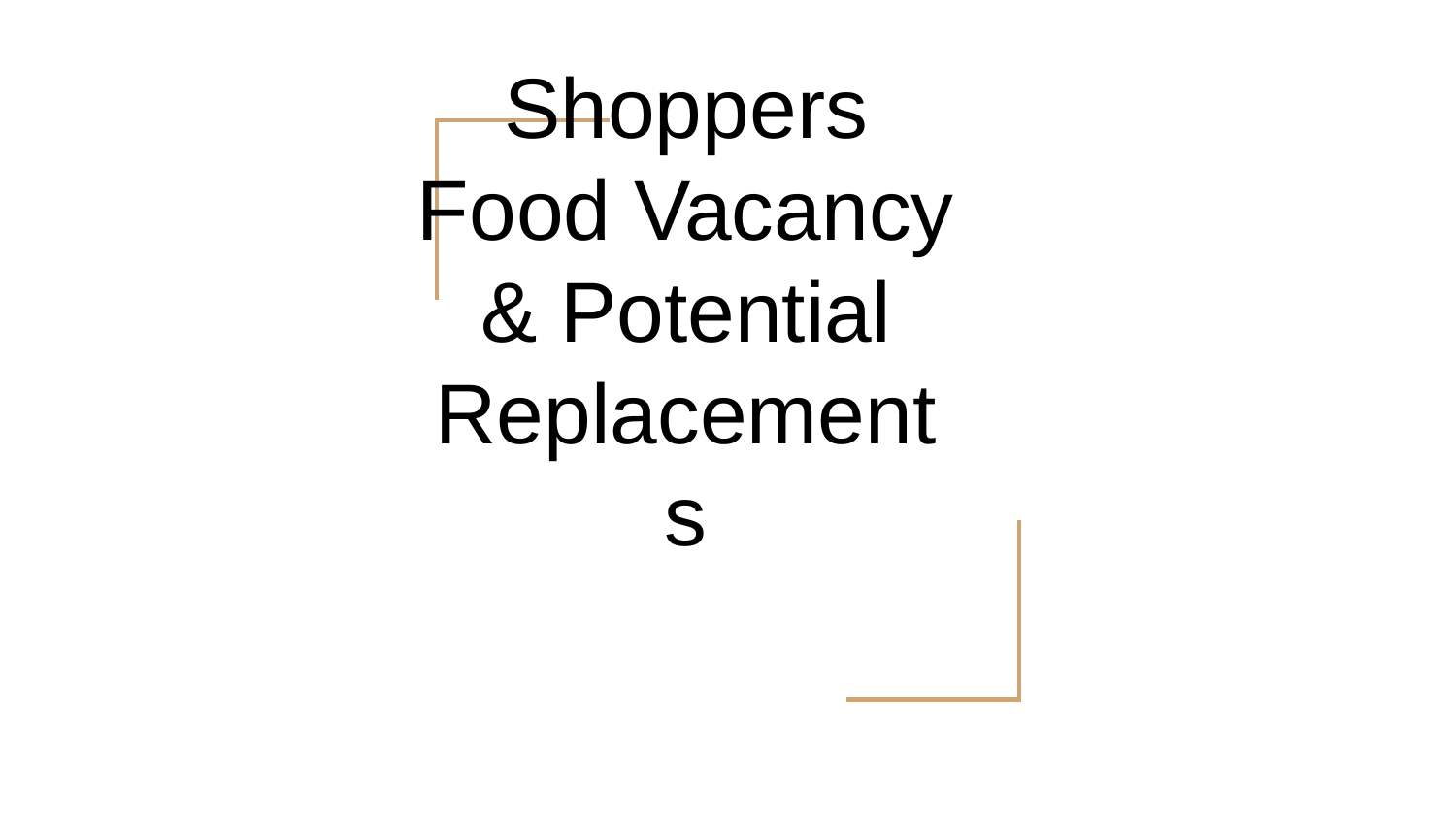

# Shoppers Food Vacancy & Potential Replacements